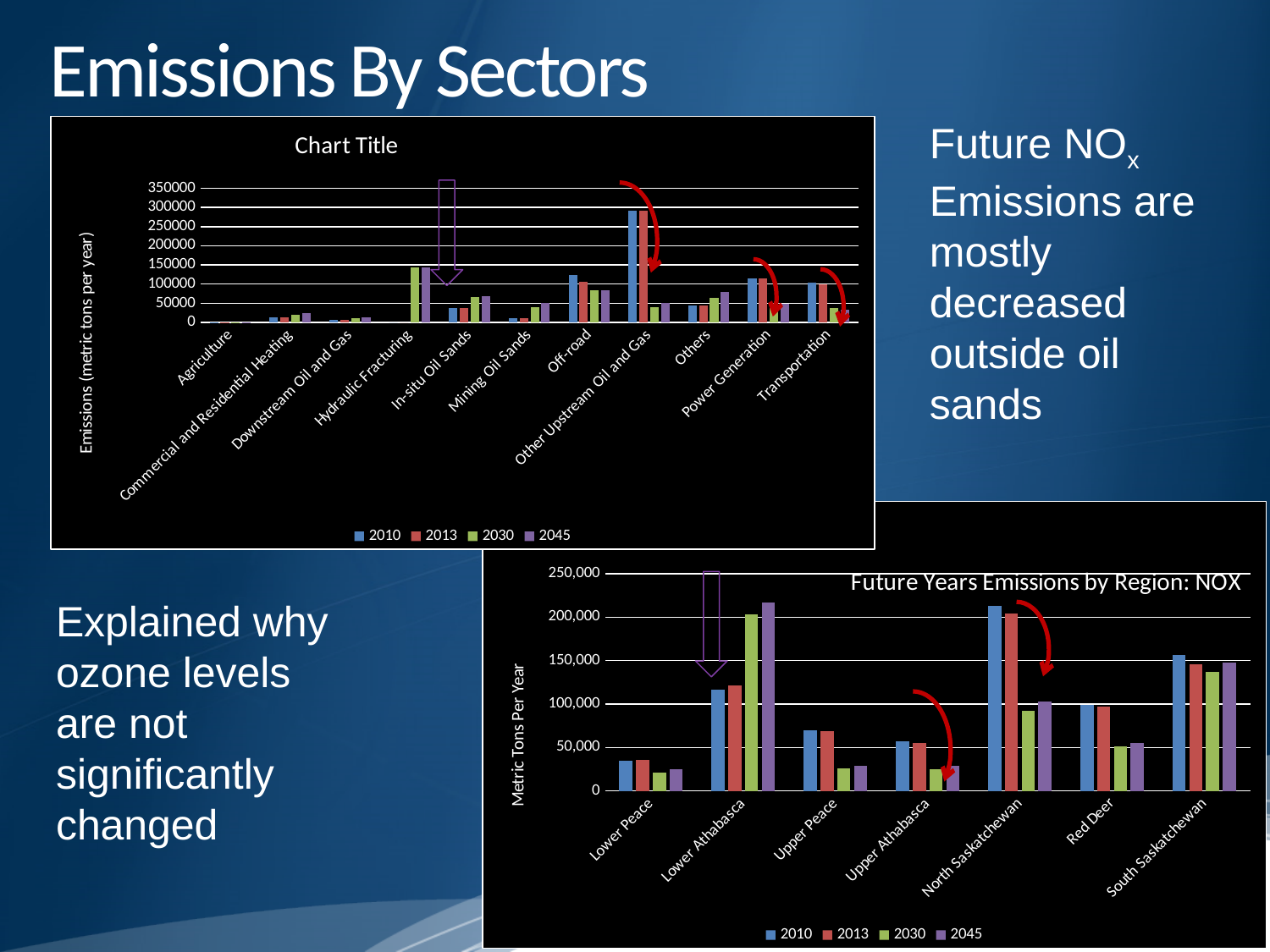

Emissions By Sectors
Future NOx  Emissions are mostly decreased outside oil sands

### Chart:

| Category | 2010 | 2013 | 2030 | 2045 |
|---|---|---|---|---|
| Agriculture | 110.9201936154932 | 110.9201936154932 | 174.9211453522893 | 220.1765843765121 |
| Commercial and Residential Heating | 12183.86525828267 | 13268.62948967712 | 19264.71876422002 | 24093.70436039877 |
| Downstream Oil and Gas | 6482.96861379069 | 6482.96861379069 | 10223.64150343394 | 12868.6926985536 |
| Hydraulic Fracturing | 0.0 | 0.0 | 142850.0094566309 | 143505.8502493366 |
| In-situ Oil Sands | 37452.72601298484 | 37452.72601298484 | 65871.3500300041 | 69054.2402355891 |
| Mining Oil Sands | 11728.34904370161 | 11375.79473721968 | 40610.86971095175 | 51097.30253020283 |
| Off-road | 124632.7801595442 | 105425.2558483188 | 84883.51459133203 | 84931.74208455221 |
| Other Upstream Oil and Gas | 290372.1427712452 | 290637.8498480615 | 40349.43043678963 | 50241.59389135435 |
| Others | 43043.68140693867 | 43545.37793189243 | 63167.30477481111 | 79289.19550225297 |
| Power Generation | 115392.1437763109 | 115400.3947794209 | 42820.97885753978 | 48948.62405310984 |
| Transportation | 104635.8052992637 | 99706.49544160641 | 36576.31291996571 | 34148.7805281001 |
Annual NOx Emissions

### Chart:

| Category | 2010 | 2013 | 2030 | 2045 |
|---|---|---|---|---|
|  Lower Peace | 34436.15359915374 | 35432.80449160706 | 21209.43711823582 | 24968.81679245226 |
|  Lower Athabasca | 116740.6607131312 | 121240.9668811665 | 202763.1240871148 | 216605.0992776775 |
|  Upper Peace | 69501.09523928374 | 68729.5037428253 | 25555.28635605386 | 29104.65974932672 |
|  Upper Athabasca | 56612.6497991265 | 55592.99636492916 | 24763.00140456571 | 28418.02189359953 |
|  North Saskatchewan | 212771.6941925969 | 204354.1017313185 | 91910.25733165996 | 103096.4168479279 |
|  Red Deer | 99130.84239477696 | 96751.96125922928 | 50840.86641071813 | 55524.12296568012 |
|  South Saskatchewan | 156842.2865976114 | 146156.9389000318 | 136898.2229126765 | 147856.3622650724 |
Explained why ozone levels are not significantly changed